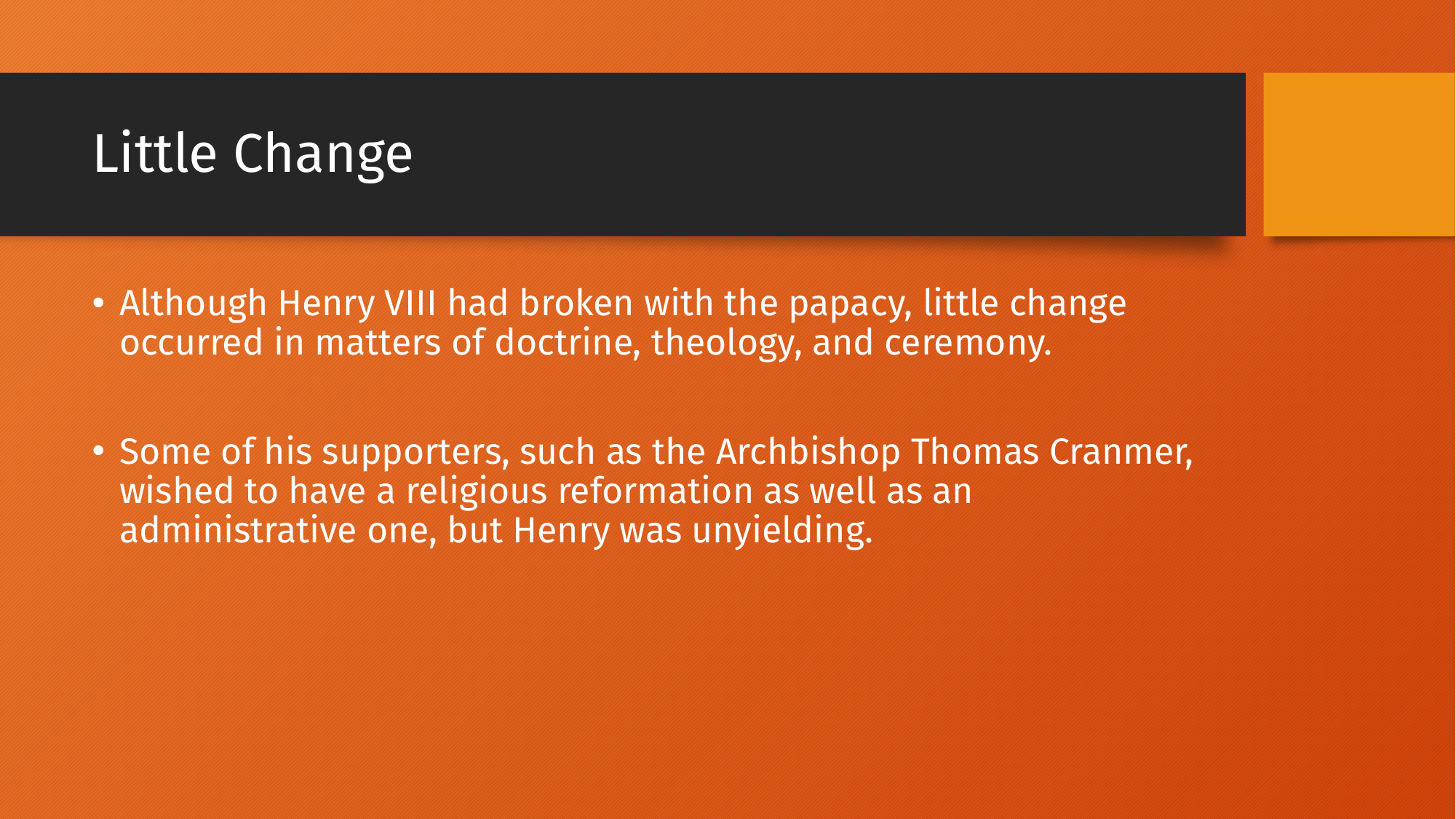

# Little Change
Although Henry VIII had broken with the papacy, little change occurred in matters of doctrine, theology, and ceremony.

Some of his supporters, such as the Archbishop Thomas Cranmer, wished to have a religious reformation as well as an administrative one, but Henry was unyielding.